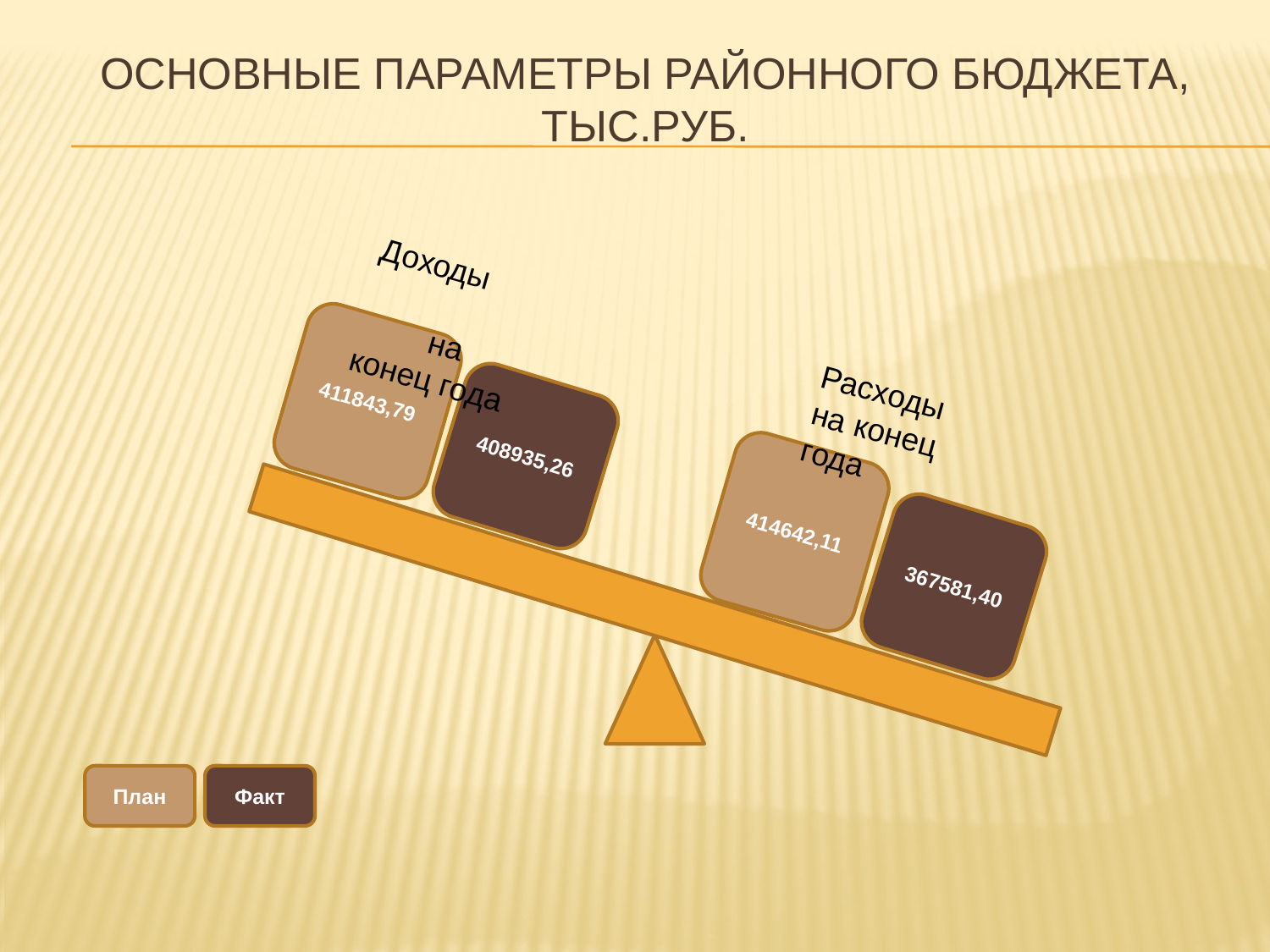

# Основные параметры районного бюджета, тыс.руб.
Доходы                                        на конец года
411843,79
Расходы
на конец года
408935,26
414642,11
367581,40

План
Факт